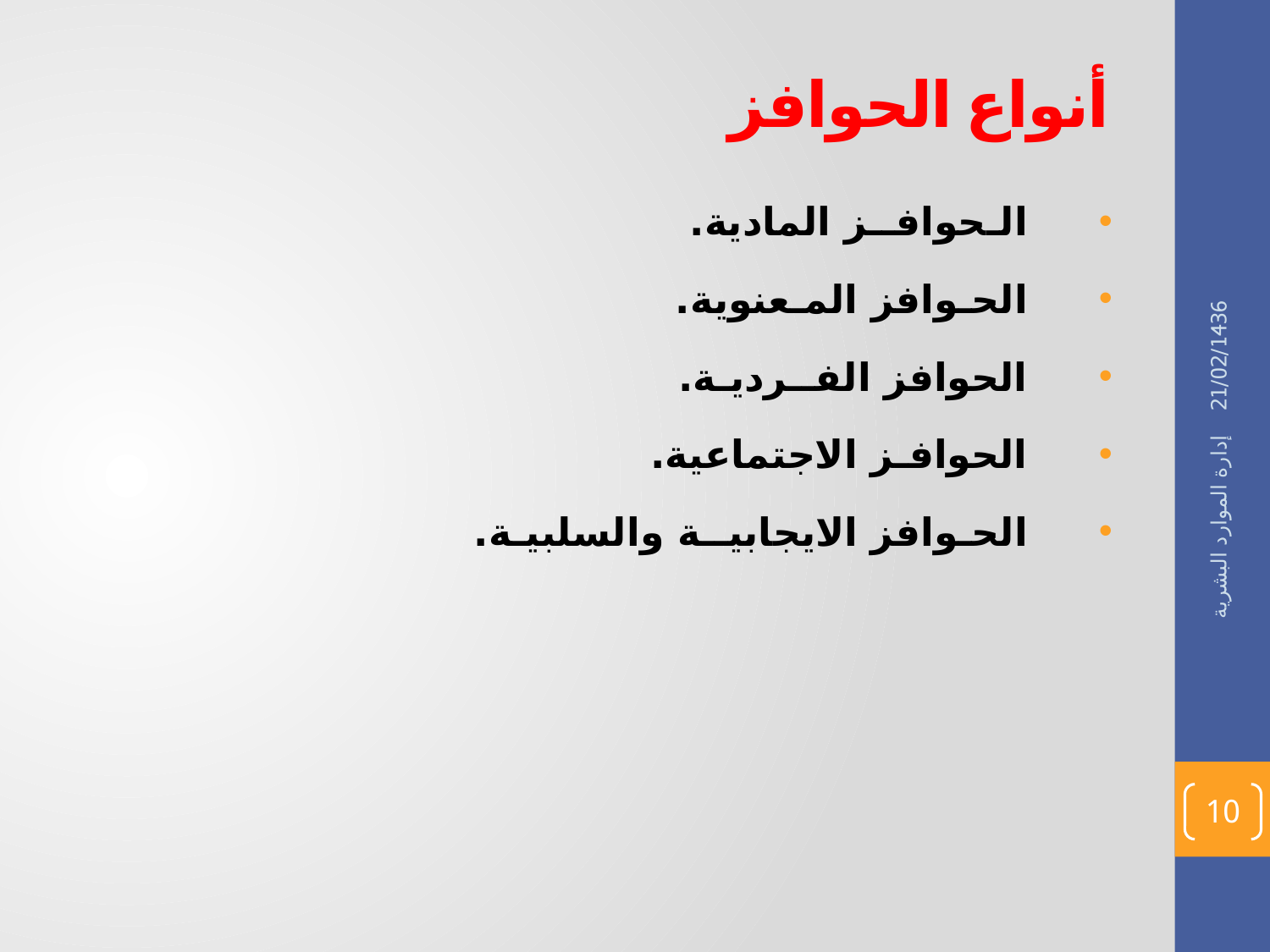

# أنواع الحوافز
الـحوافــز المادية.
الحـوافز المـعنوية.
الحوافز الفــرديـة.
الحوافـز الاجتماعية.
الحـوافز الايجابيــة والسلبيـة.
21/02/1436
إدارة الموارد البشرية
10